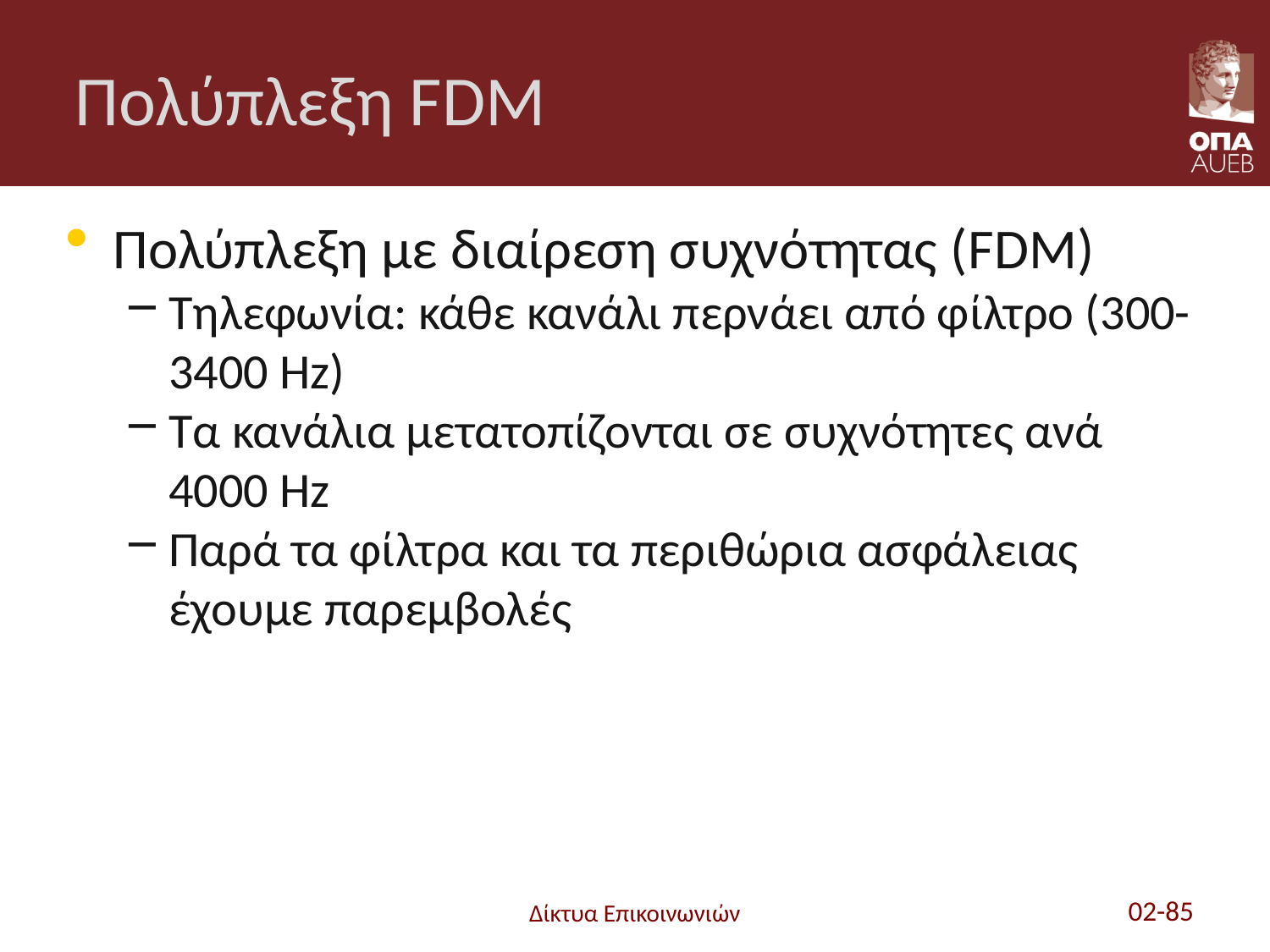

# Πολύπλεξη FDM
Πολύπλεξη με διαίρεση συχνότητας (FDM)
Τηλεφωνία: κάθε κανάλι περνάει από φίλτρο (300-3400 Hz)
Τα κανάλια μετατοπίζονται σε συχνότητες ανά 4000 Hz
Παρά τα φίλτρα και τα περιθώρια ασφάλειας έχουμε παρεμβολές
Δίκτυα Επικοινωνιών
02-85